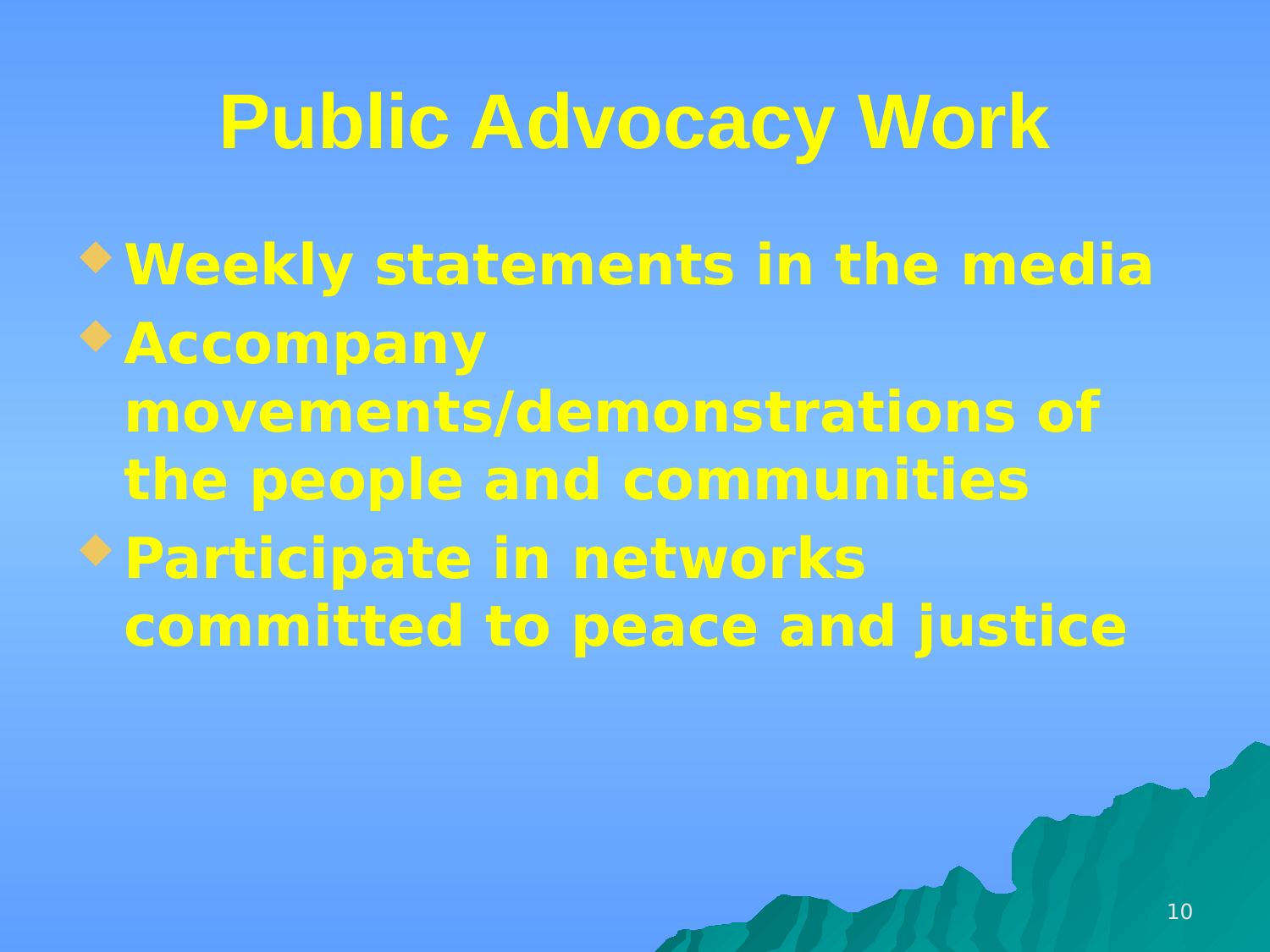

# Public Advocacy Work
Weekly statements in the media
Accompany movements/demonstrations of the people and communities
Participate in networks committed to peace and justice
10